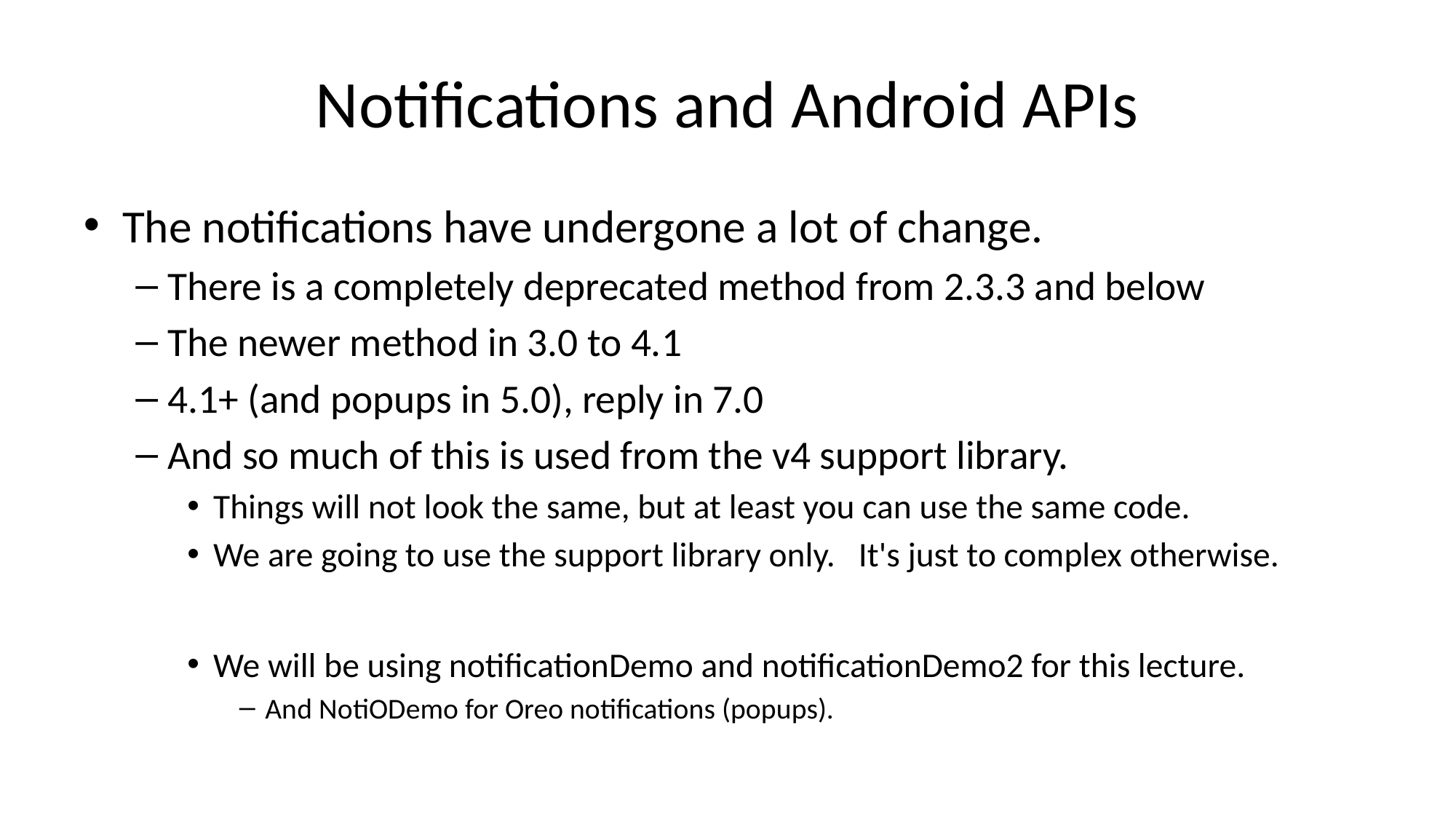

# Notifications and Android APIs
The notifications have undergone a lot of change.
There is a completely deprecated method from 2.3.3 and below
The newer method in 3.0 to 4.1
4.1+ (and popups in 5.0), reply in 7.0
And so much of this is used from the v4 support library.
Things will not look the same, but at least you can use the same code.
We are going to use the support library only.   It's just to complex otherwise.

We will be using notificationDemo and notificationDemo2 for this lecture.
And NotiODemo for Oreo notifications (popups).